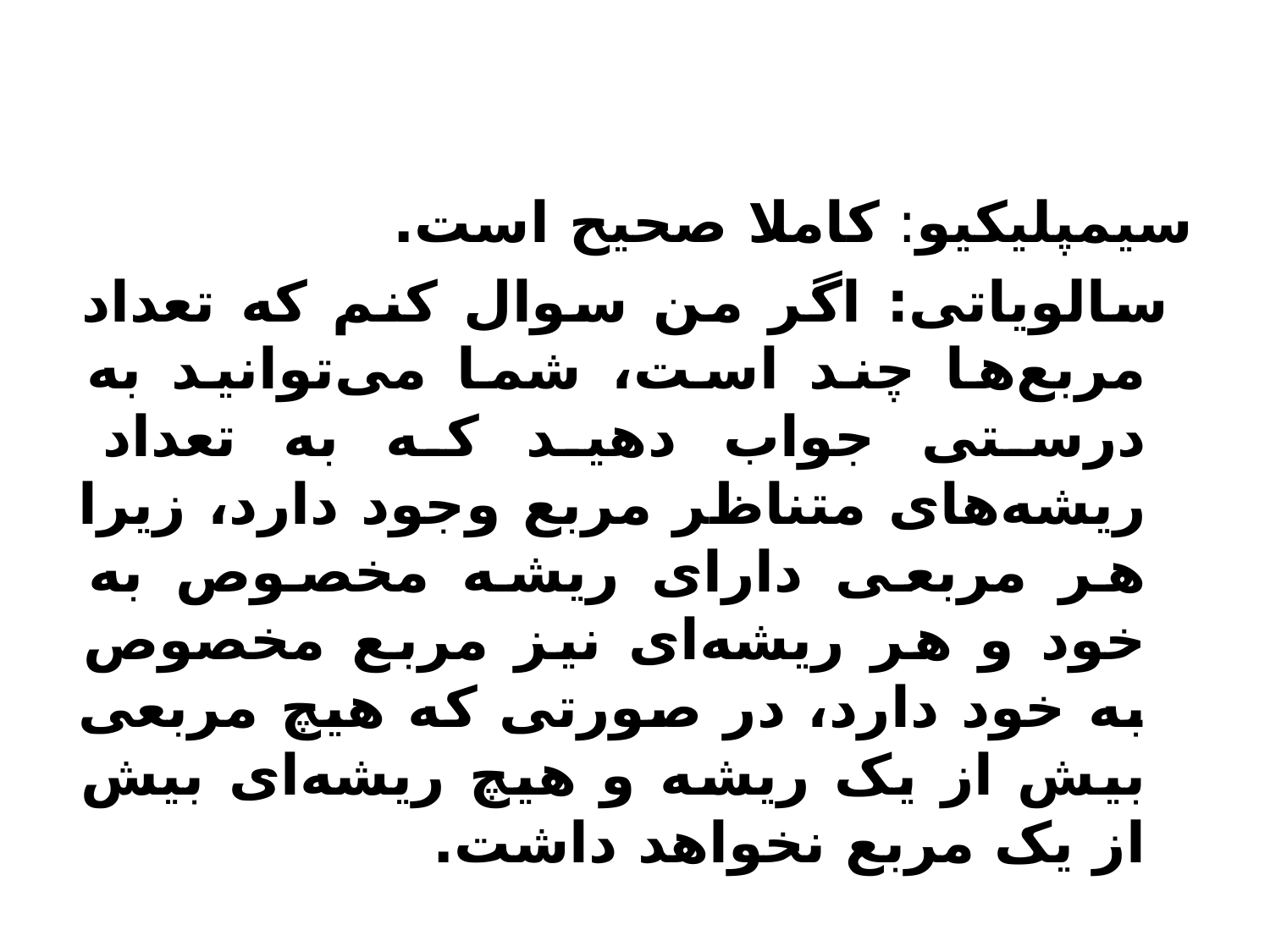

سیمپلیکیو: کاملا صحیح است.
 سالویاتی: اگر من سوال کنم که تعداد مربع‌ها چند است، شما می‌توانید به درستی جواب دهید که به تعداد ریشه‌های متناظر مربع وجود دارد، زیرا هر مربعی دارای ریشه مخصوص به خود و هر ریشه‌ای نیز مربع مخصوص به خود دارد، در صورتی که هیچ مربعی بیش از یک ریشه و هیچ ریشه‌ای بیش از یک مربع نخواهد داشت.